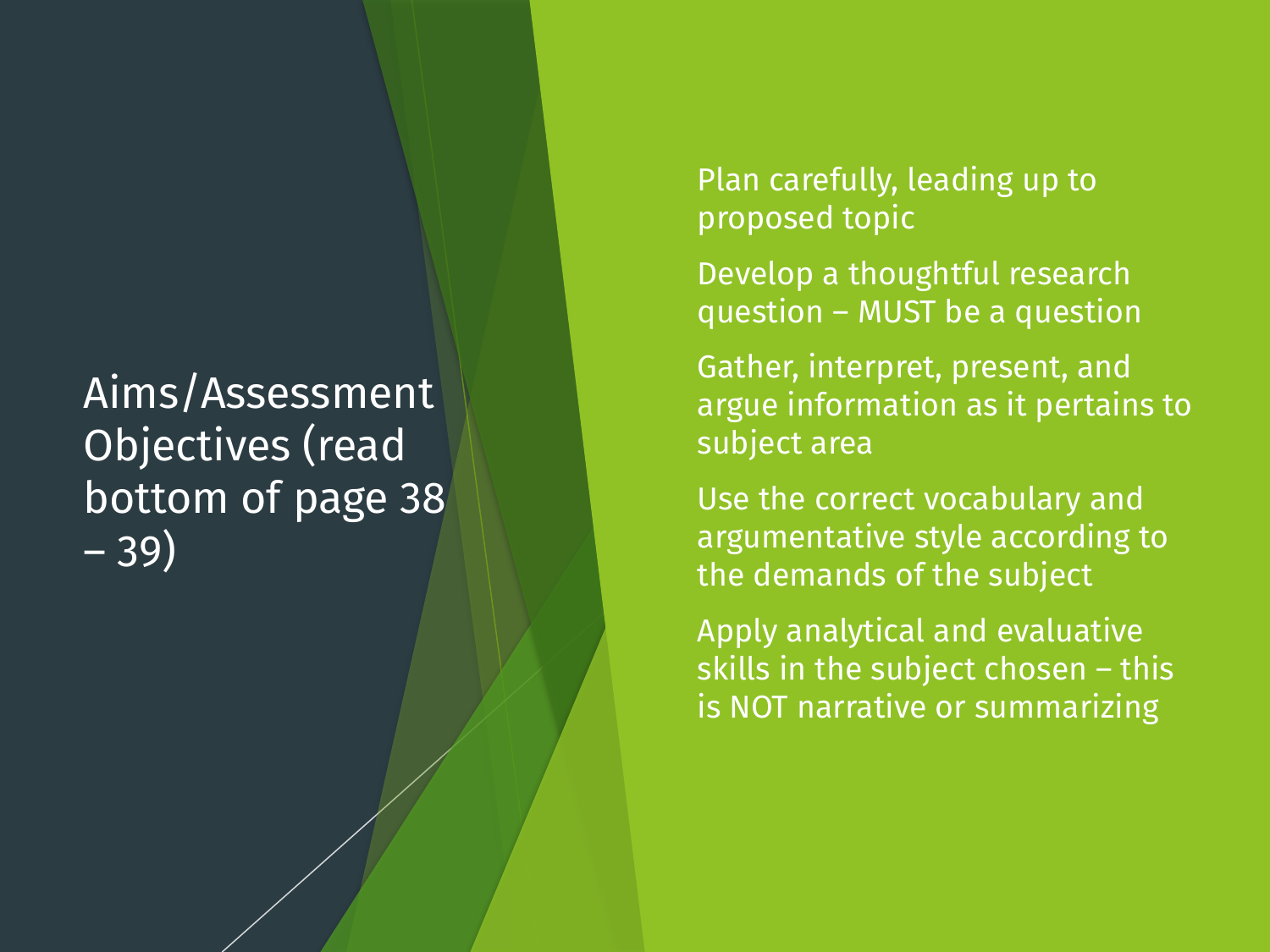

# Aims/Assessment Objectives (read bottom of page 38 – 39)
Plan carefully, leading up to proposed topic
Develop a thoughtful research question – MUST be a question
Gather, interpret, present, and argue information as it pertains to subject area
Use the correct vocabulary and argumentative style according to the demands of the subject
Apply analytical and evaluative skills in the subject chosen – this is NOT narrative or summarizing